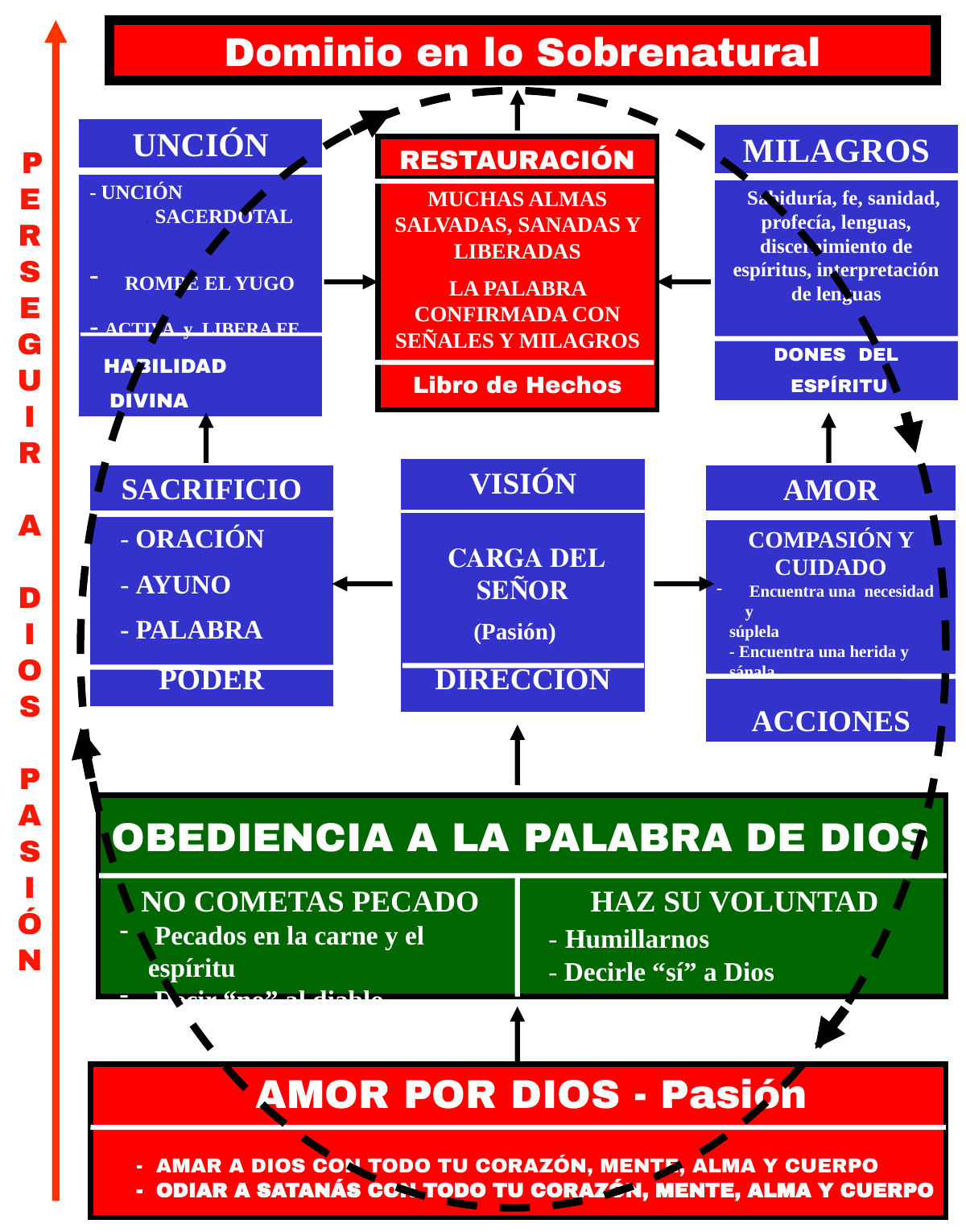

Dominio en lo Sobrenatural

UNCIÓN
MILAGROS
   Sabiduría, fe, sanidad, profecía, lenguas, discernimiento de espíritus, interpretación de lenguas

DONES  DEL
 ESPÍRITU
RESTAURACIÓN
MUCHAS ALMAS SALVADAS, SANADAS Y LIBERADAS
LA PALABRA CONFIRMADA CON SEÑALES Y MILAGROS

Libro de Hechos

 P
E
R
S
E G
U
I
R

A

D
I
O
S

P
A
S
I
Ó
N

- UNCIÓN                                     . SACERDOTAL
 ROMPE EL YUGO
- ACTIVA  y  LIBERA FE
   HABILIDAD
   DIVINA

VISIÓN

SACRIFICIO
   - ORACIÓN
   - AYUNO
   - PALABRA
PODER

AMOR
COMPASIÓN Y CUIDADO
 Encuentra una  necesidad y
   súplela                                           - Encuentra una herida y
   sánala

ACCIONES

 CARGA DEL. SEÑOR
           (Pasión)
DIRECCIÓN

OBEDIENCIA A LA PALABRA DE DIOS

NO COMETAS PECADO
 Pecados en la carne y el espíritu
 Decir “no” al diablo

HAZ SU VOLUNTAD
  - Humillarnos
  - Decirle “sí” a Dios

  AMOR POR DIOS - Pasión

   -  AMAR A DIOS CON TODO TU CORAZÓN, MENTE, ALMA Y CUERPO
   -  ODIAR A SATANÁS CON TODO TU CORAZÓN, MENTE, ALMA Y CUERPO